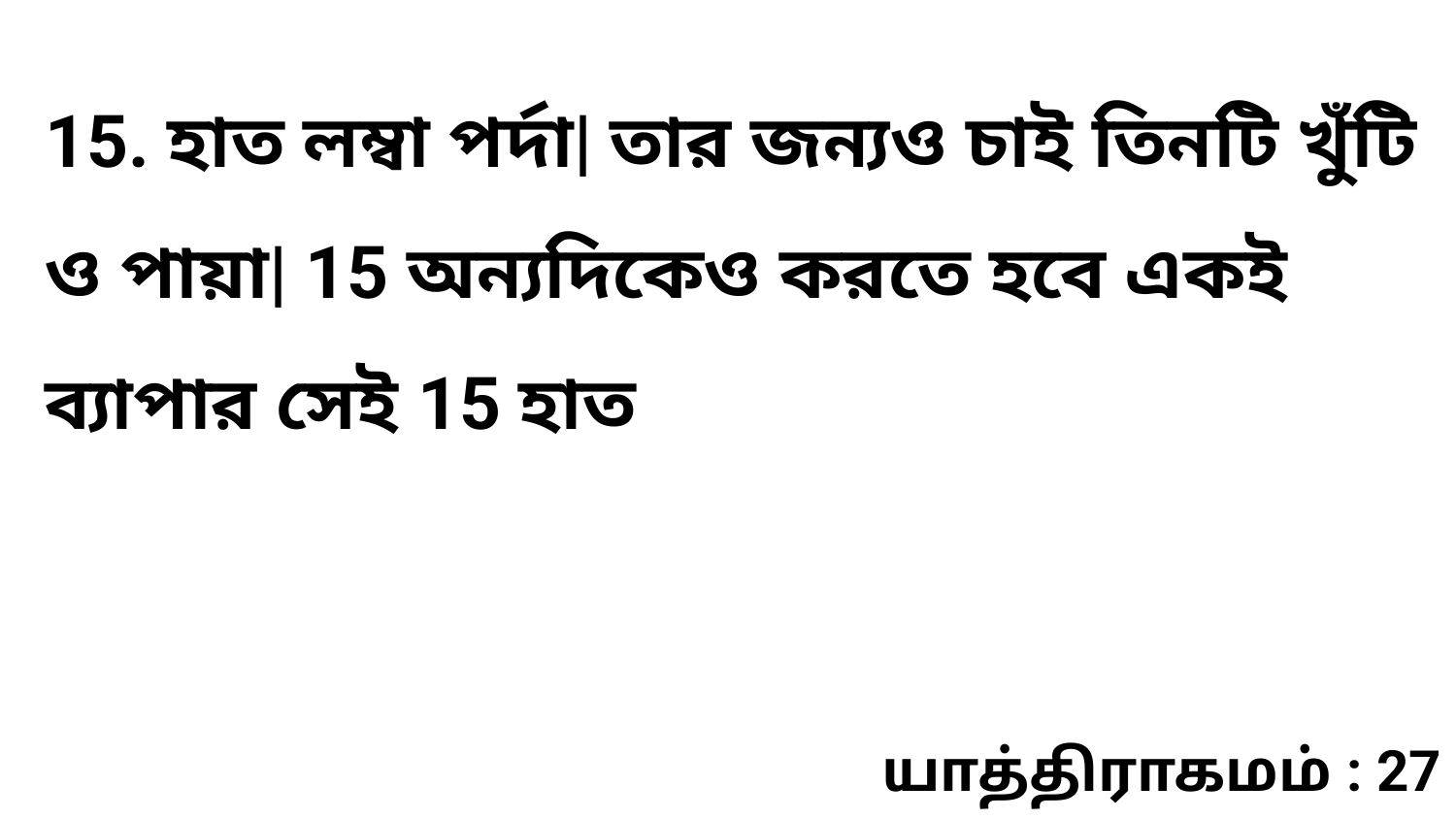

15. হাত লম্বা পর্দা| তার জন্যও চাই তিনটি খুঁটি ও পায়া| 15 অন্যদিকেও করতে হবে একই ব্যাপার সেই 15 হাত
யாத்திராகமம் : 27